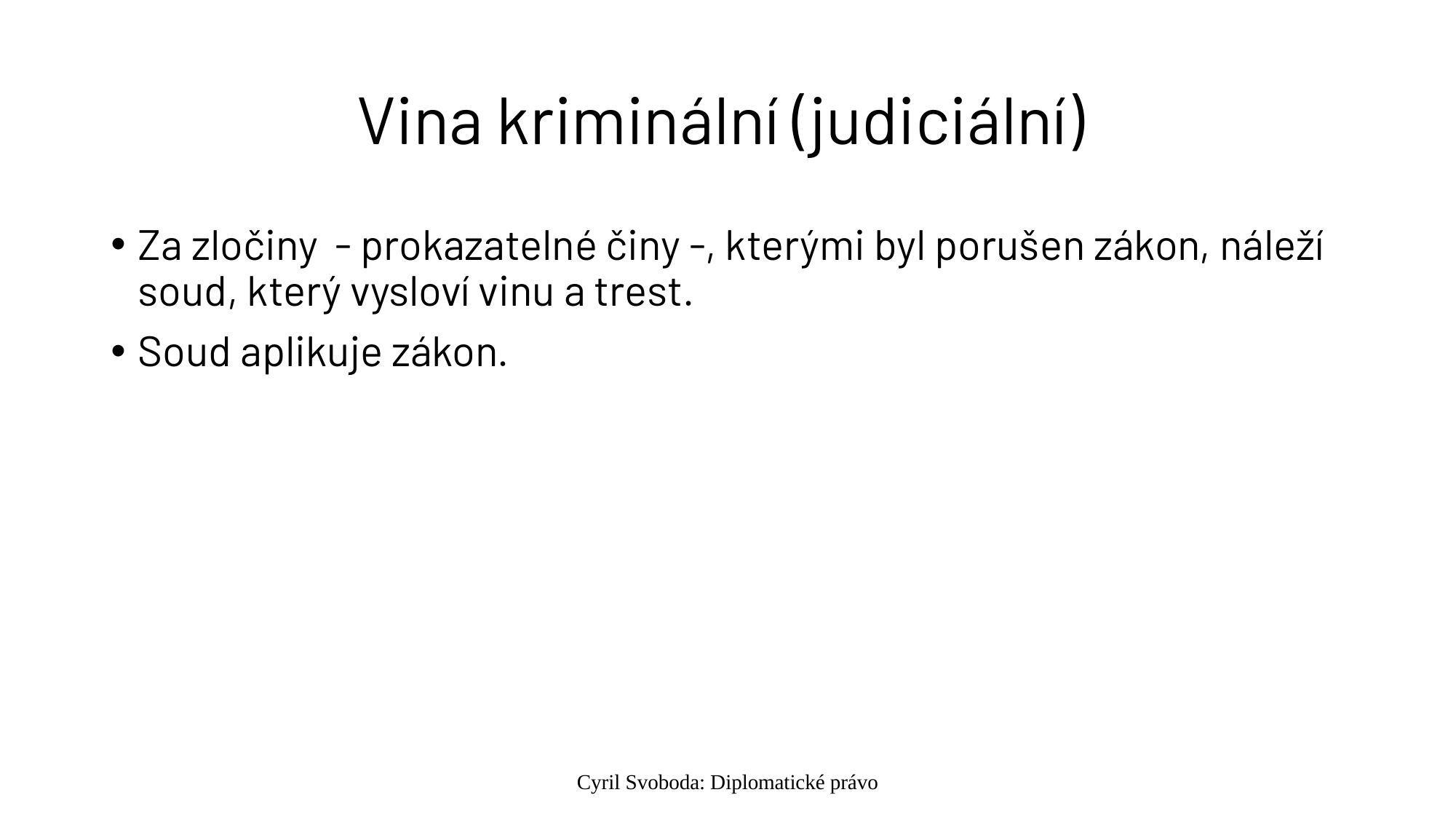

# Vina kriminální (judiciální)
Za zločiny  - prokazatelné činy -, kterými byl porušen zákon, náleží soud, který vysloví vinu a trest.
Soud aplikuje zákon.
Cyril Svoboda: Diplomatické právo